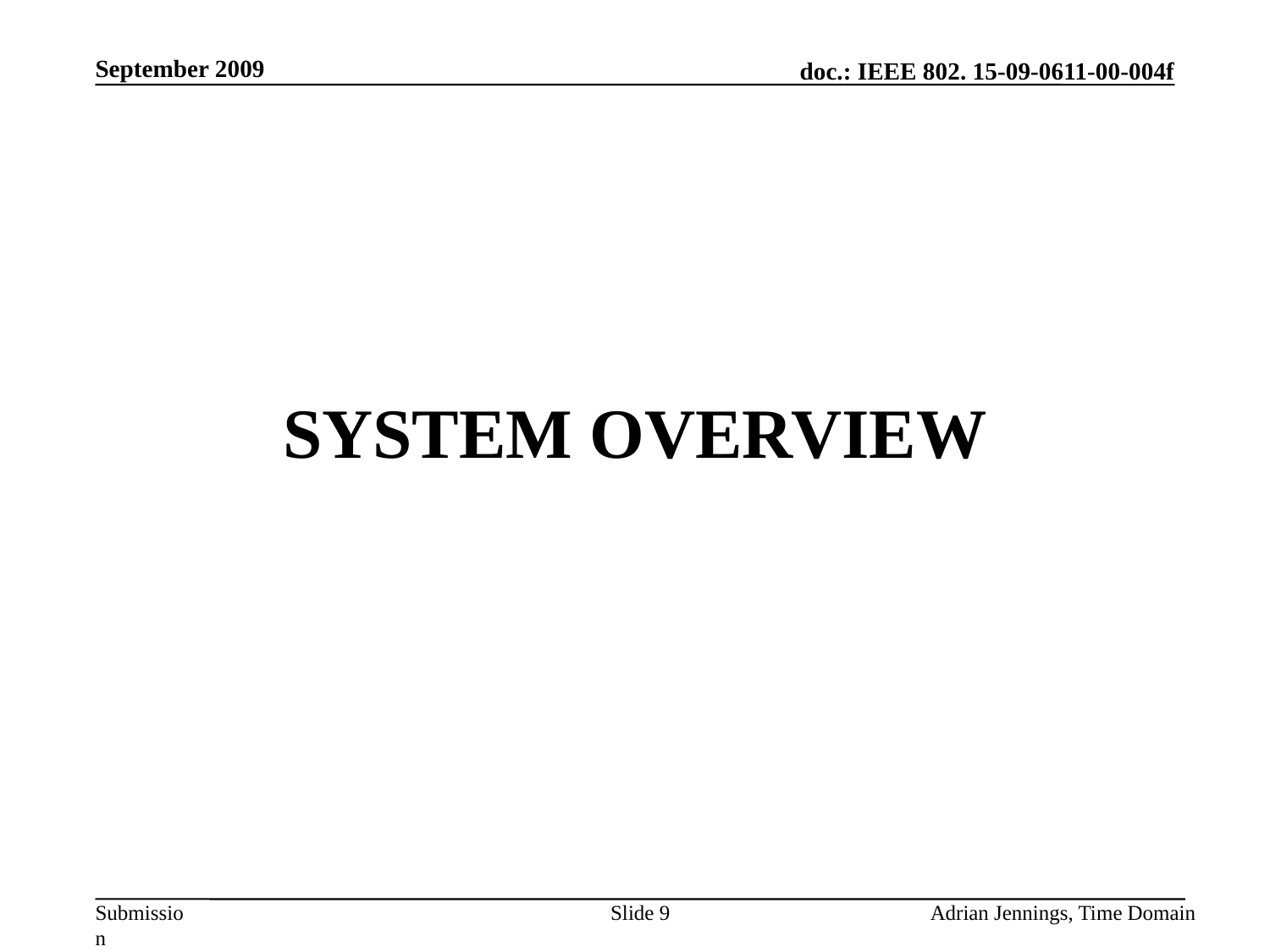

September 2009
# System Overview
Slide 9
Adrian Jennings, Time Domain